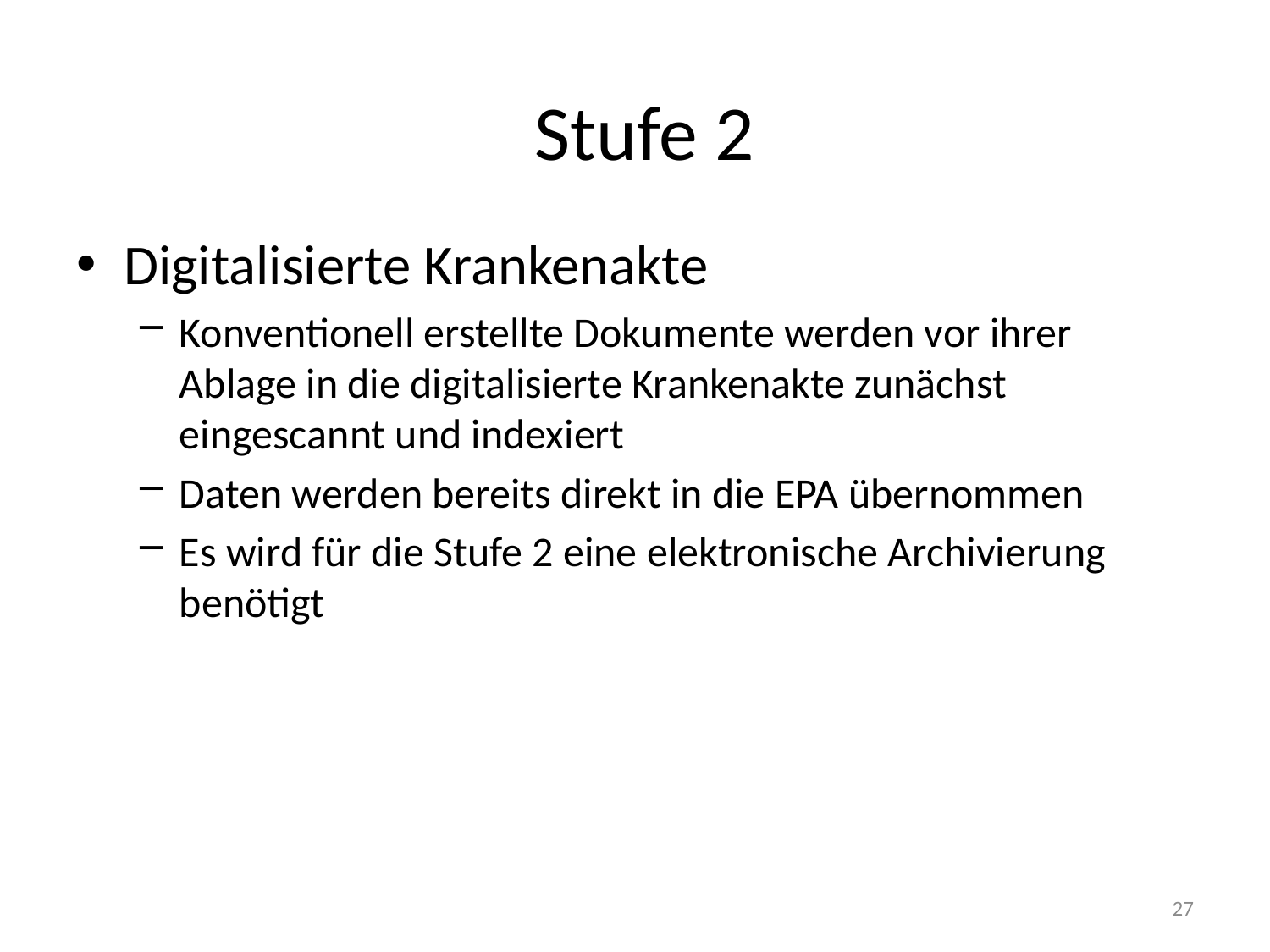

# Stufe 2
Digitalisierte Krankenakte
Konventionell erstellte Dokumente werden vor ihrer Ablage in die digitalisierte Krankenakte zunächst eingescannt und indexiert
Daten werden bereits direkt in die EPA übernommen
Es wird für die Stufe 2 eine elektronische Archivierung benötigt
27